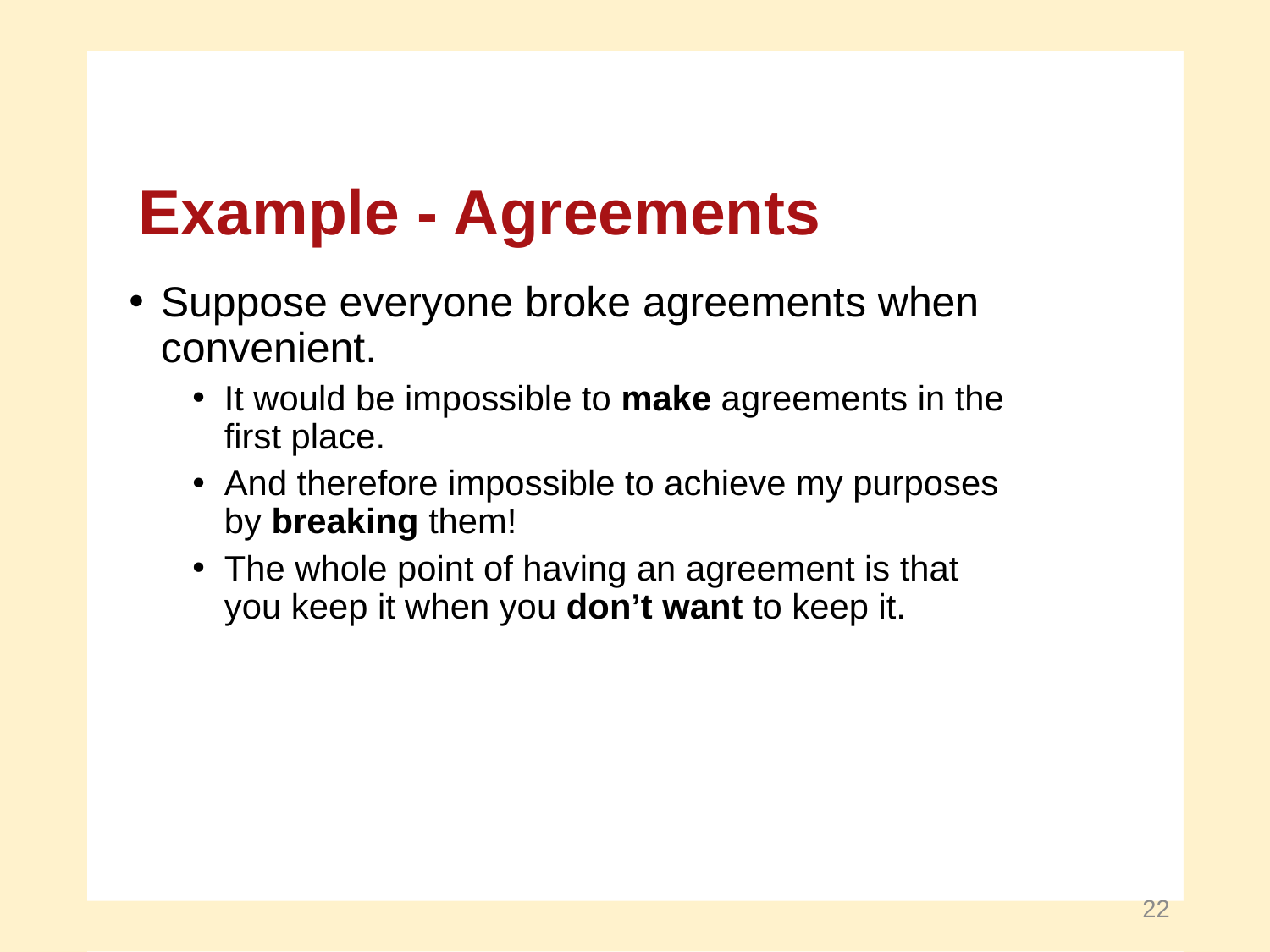

Example - Agreements
Suppose everyone broke agreements when
convenient.
It would be impossible to make agreements in the
first place.
And therefore impossible to achieve my purposes
by breaking them!
The whole point of having an agreement is that
you keep it when you don’t want to keep it.

22